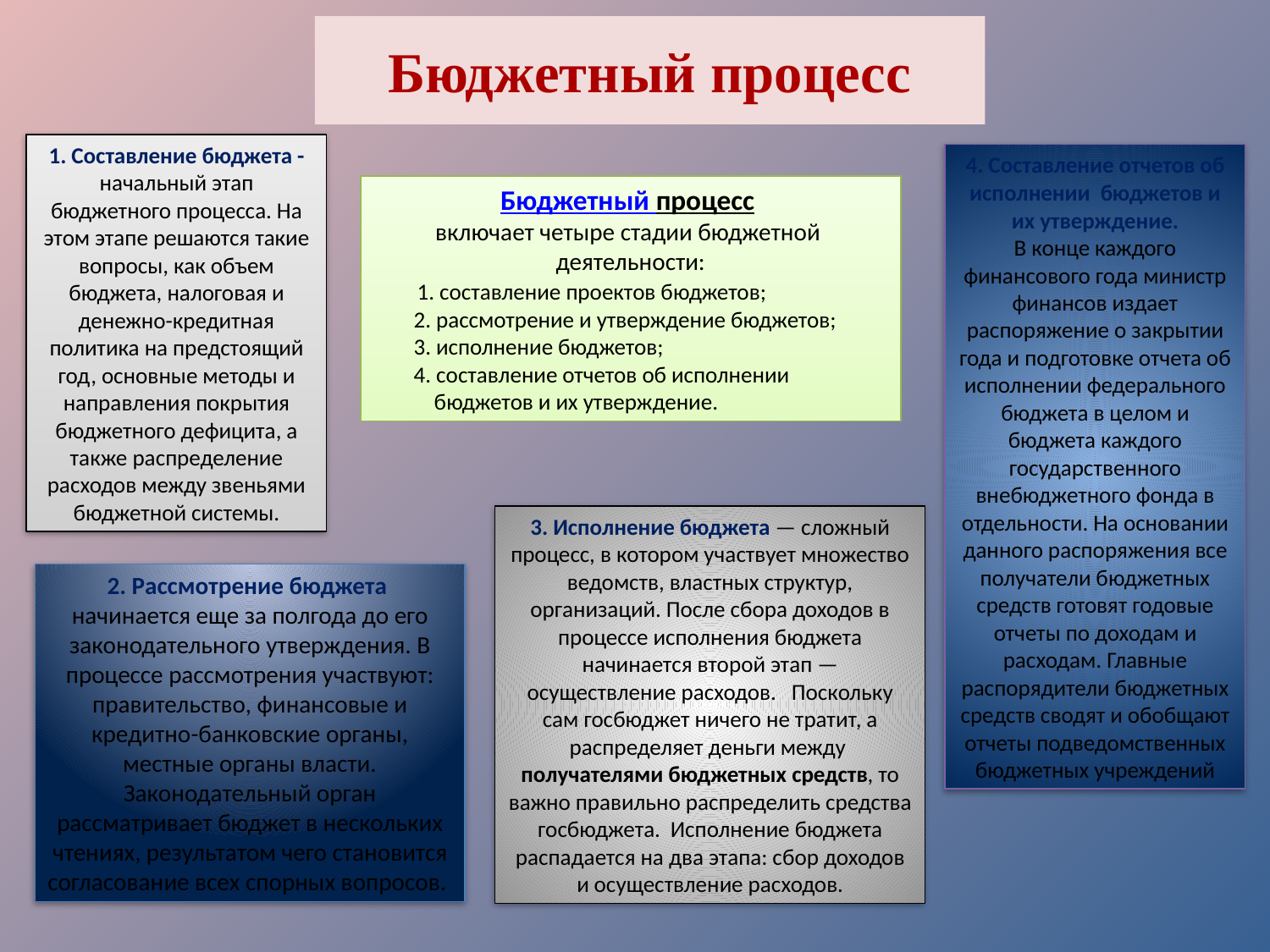

Бюджетный процесс
1. Составление бюджета - начальный этап бюджетного процесса. На этом этапе решаются такие вопросы, как объем бюджета, налоговая и денежно-кредитная политика на предстоящий год, основные методы и направления покрытия бюджетного дефицита, а также распределение расходов между звеньями бюджетной системы.
4. Составление отчетов об исполнении  бюджетов и их утверждение.
В конце каждого финансового года министр финансов издает распоряжение о закрытии года и подготовке отчета об исполнении федерального бюджета в целом и бюджета каждого государственного внебюджетного фонда в отдельности. На основании данного распоряжения все получатели бюджетных средств готовят годовые отчеты по доходам и расходам. Главные распорядители бюджетных средств сводят и обобщают отчеты подведомственных бюджетных учреждений
Бюджетный процесс
включает четыре стадии бюджетной
деятельности:
        1. составление проектов бюджетов;
        2. рассмотрение и утверждение бюджетов;
        3. исполнение бюджетов;
        4. составление отчетов об исполнении
            бюджетов и их утверждение.
3. Исполнение бюджета — сложный процесс, в котором участвует множество ведомств, властных структур, организаций. После сбора доходов в процессе исполнения бюджета начинается второй этап — осуществление расходов.   Поскольку сам госбюджет ничего не тратит, а распределяет деньги между  получателями бюджетных средств, то важно правильно распределить средства госбюджета.  Исполнение бюджета распадается на два этапа: сбор доходов и осуществление расходов.
2. Рассмотрение бюджета
начинается еще за полгода до его законодательного утверждения. В процессе рассмотрения участвуют: правительство, финансовые и кредитно-банковские органы, местные органы власти. Законодательный орган рассматривает бюджет в нескольких чтениях, результатом чего становится согласование всех спорных вопросов.